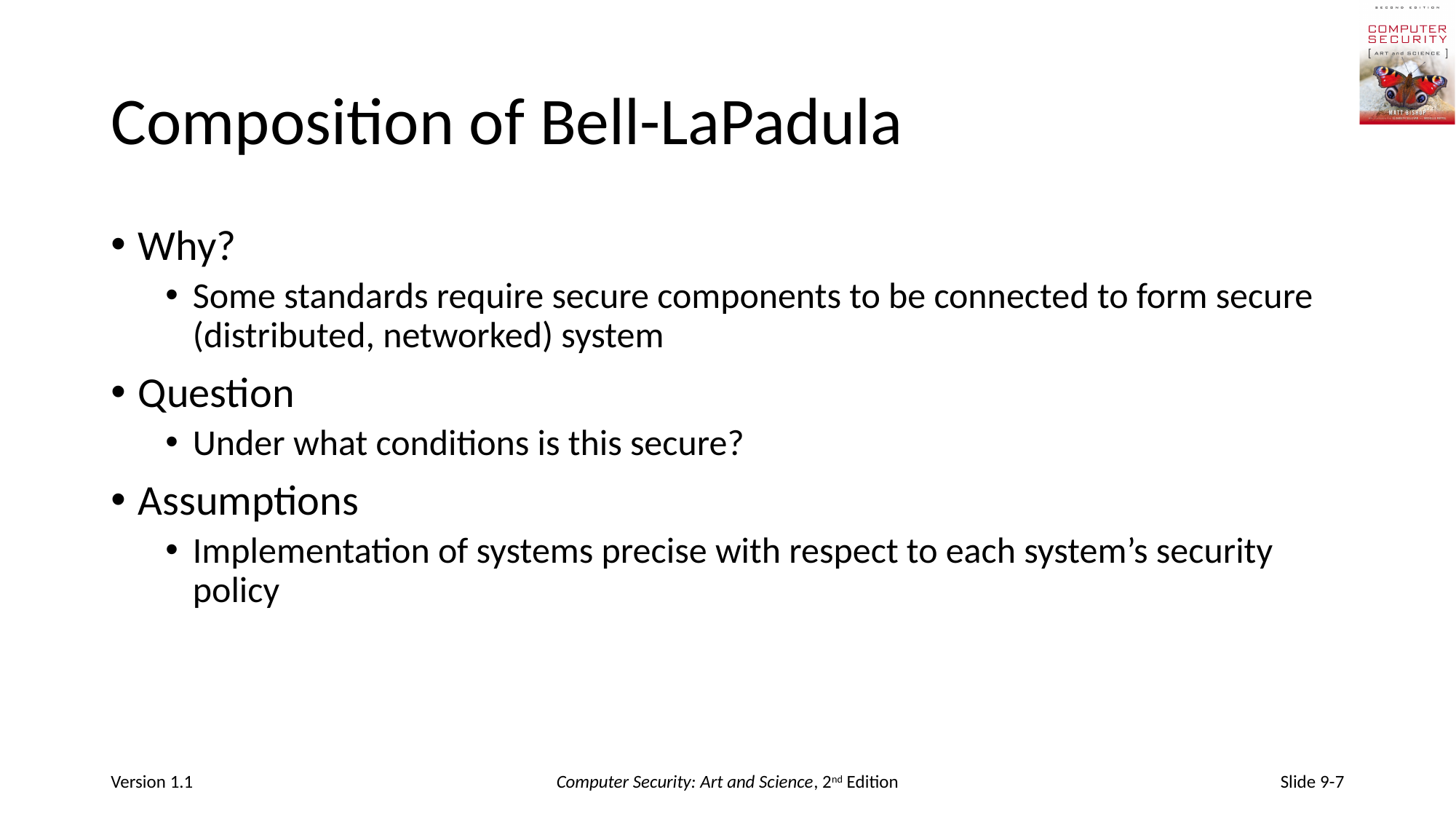

# Composition of Bell-LaPadula
Why?
Some standards require secure components to be connected to form secure (distributed, networked) system
Question
Under what conditions is this secure?
Assumptions
Implementation of systems precise with respect to each system’s security policy
Version 1.1
Computer Security: Art and Science, 2nd Edition
Slide 9-7